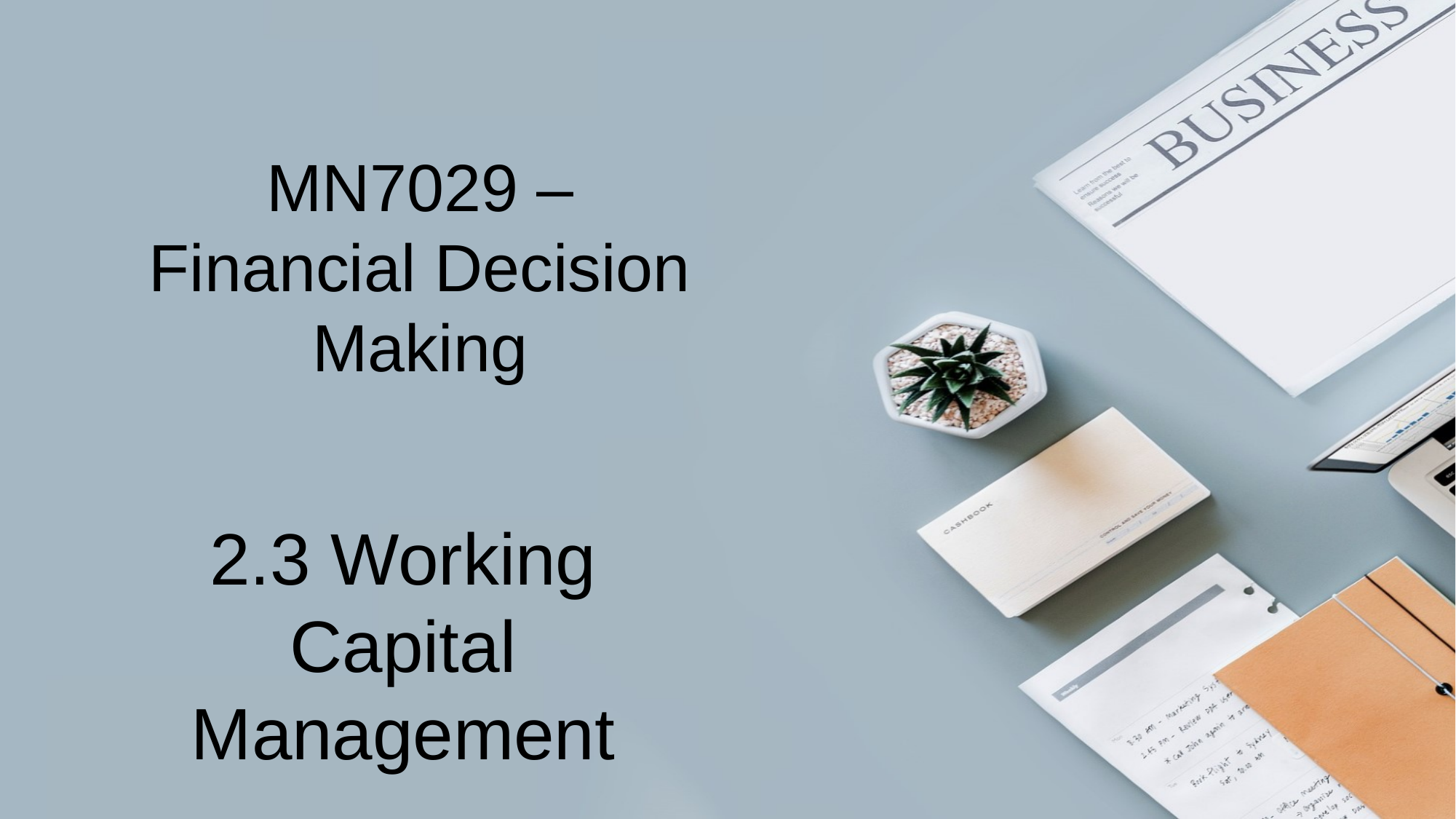

# MN7029 – Financial Decision Making
2.3 Working Capital Management